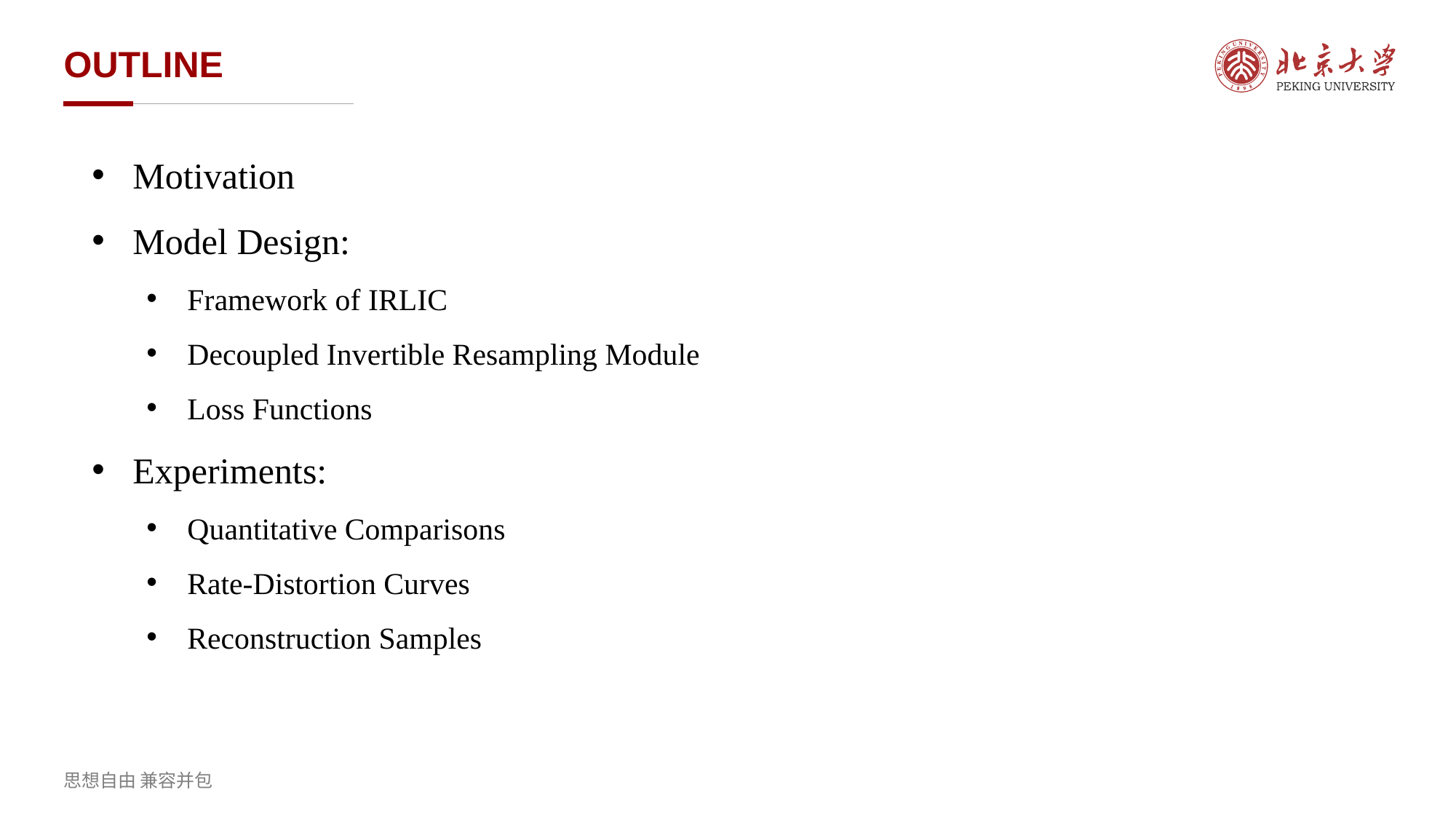

# OUTLINE
Motivation
Model Design:
Framework of IRLIC
Decoupled Invertible Resampling Module
Loss Functions
Experiments:
Quantitative Comparisons
Rate-Distortion Curves
Reconstruction Samples